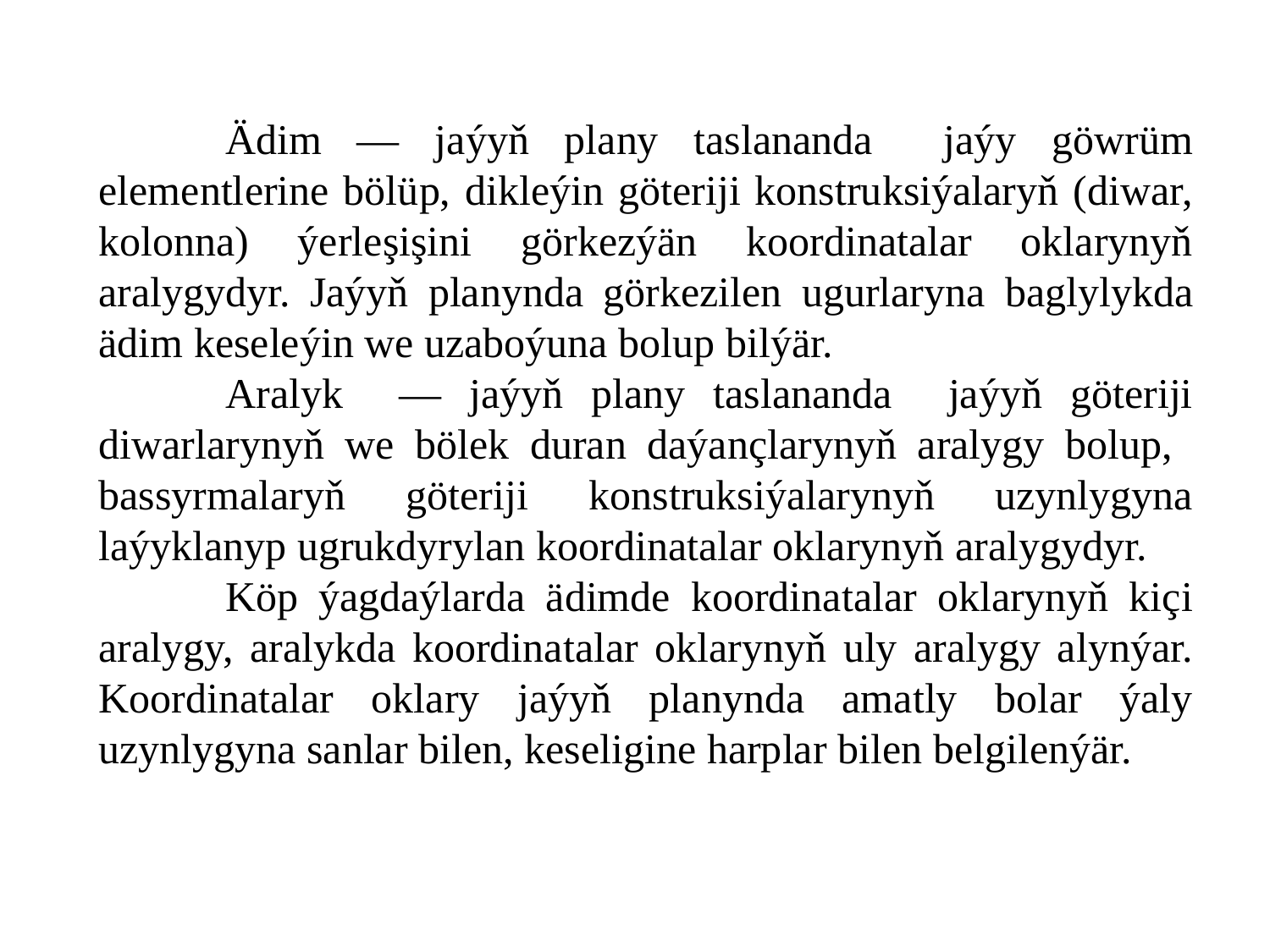

Ädim — jaýyň plany taslananda  jaýy göwrüm elementlerine bölüp, dikleýin göteriji konstruksiýalaryň (diwar, kolonna) ýerleşişini görkezýän koordinatalar oklarynyň aralygydyr. Jaýyň planynda görkezilen ugurlaryna baglylykda ädim keseleýin we uzaboýuna bolup bilýär.
	Aralyk  — jaýyň plany taslananda  jaýyň göteriji diwarlarynyň we bölek duran daýançlarynyň aralygy bolup,  bassyrmalaryň göteriji konstruksiýalarynyň uzynlygyna laýyklanyp ugrukdyrylan koordinatalar oklarynyň aralygydyr.
	Köp ýagdaýlarda ädimde koordinatalar oklarynyň kiçi aralygy, aralykda koordinatalar oklarynyň uly aralygy alynýar. Koordinatalar oklary jaýyň planynda amatly bolar ýaly uzynlygyna sanlar bilen, keseligine harplar bilen belgilenýär.